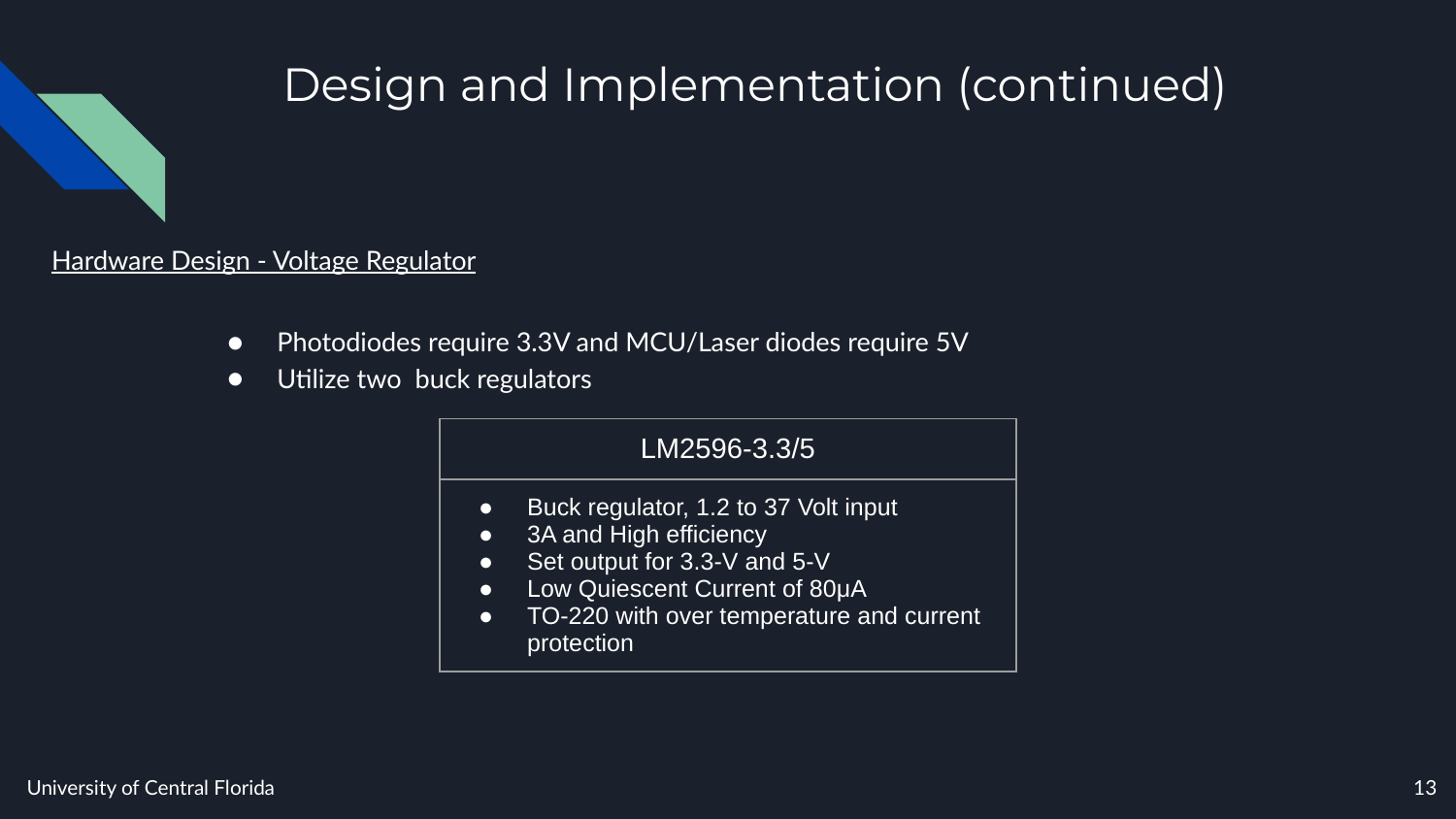

# Design and Implementation (continued)
Hardware Design - Voltage Regulator

Photodiodes require 3.3V and MCU/Laser diodes require 5V
Utilize two  buck regulators
| LM2596-3.3/5 |
| --- |
| Buck regulator, 1.2 to 37 Volt input 3A and High efficiency Set output for 3.3-V and 5-V Low Quiescent Current of 80μA TO-220 with over temperature and current protection |
13
University of Central Florida